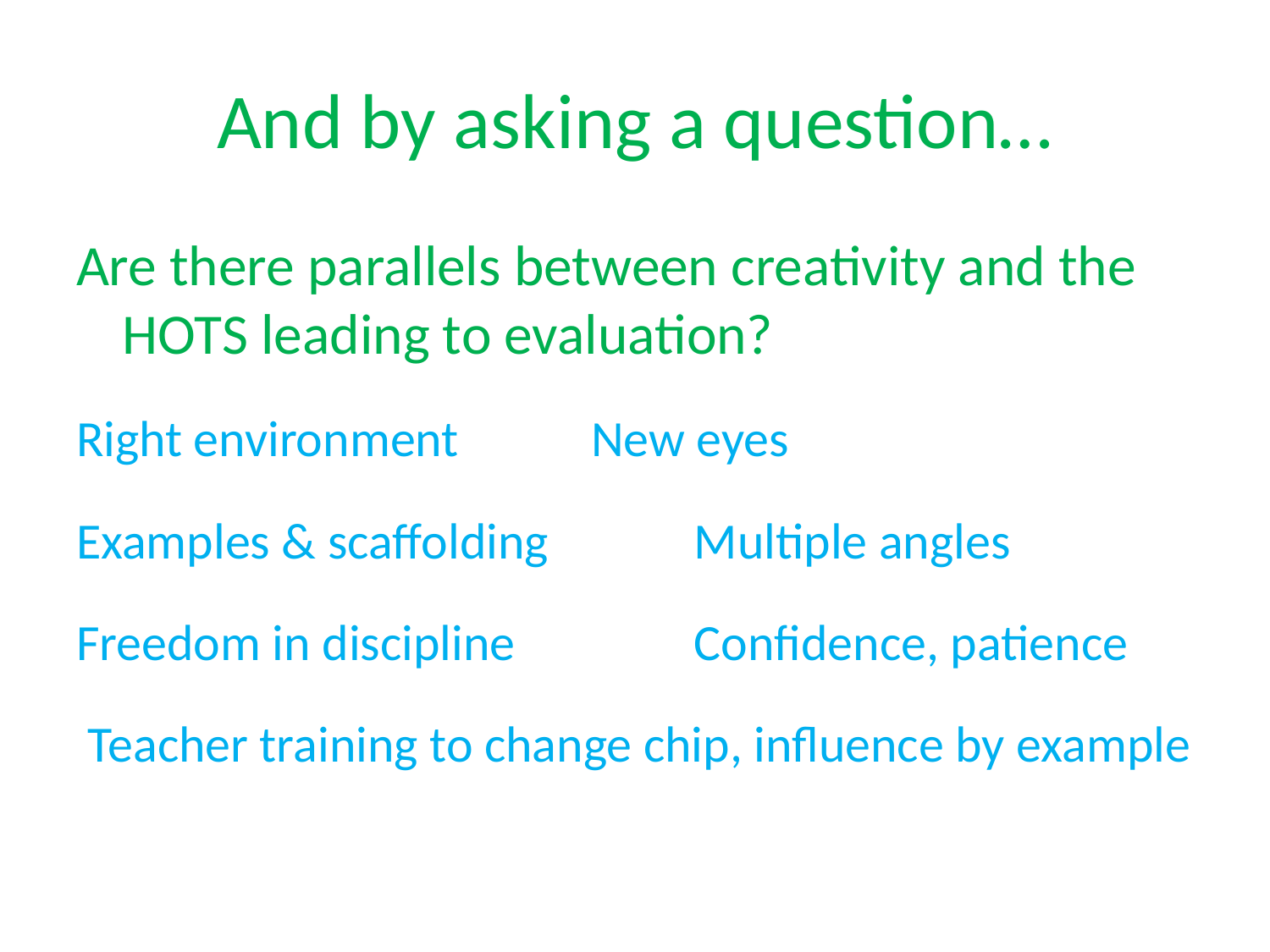

# And by asking a question…
Are there parallels between creativity and the HOTS leading to evaluation?
Right environment		 New eyes
Examples & scaffolding 	 	Multiple angles
Freedom in discipline 		Confidence, patience
 Teacher training to change chip, influence by example